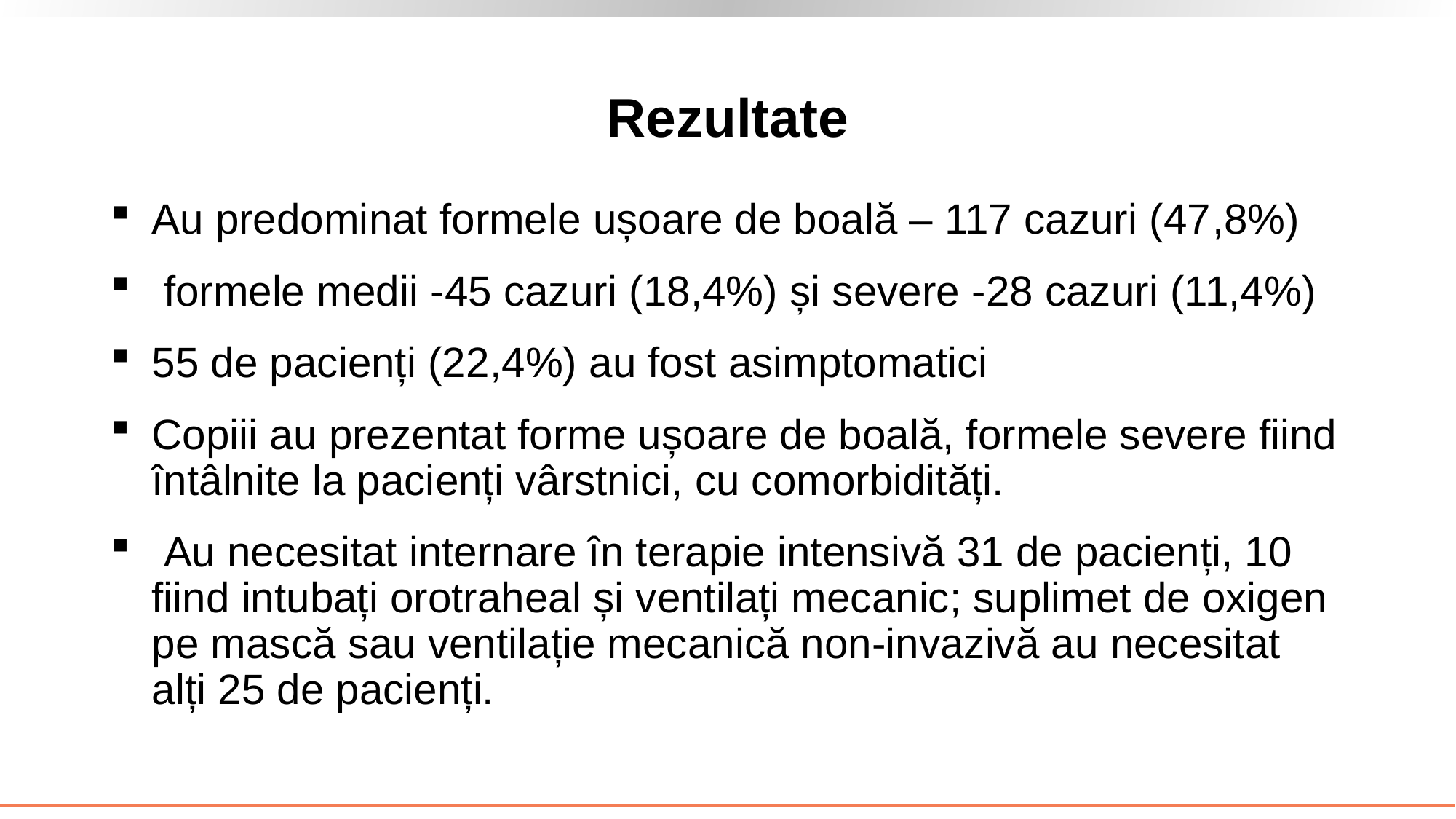

# Rezultate
Au predominat formele ușoare de boală – 117 cazuri (47,8%)
 formele medii -45 cazuri (18,4%) și severe -28 cazuri (11,4%)
55 de pacienți (22,4%) au fost asimptomatici
Copiii au prezentat forme ușoare de boală, formele severe fiind întâlnite la pacienți vârstnici, cu comorbidități.
 Au necesitat internare în terapie intensivă 31 de pacienți, 10 fiind intubați orotraheal și ventilați mecanic; suplimet de oxigen pe mască sau ventilație mecanică non-invazivă au necesitat alți 25 de pacienți.